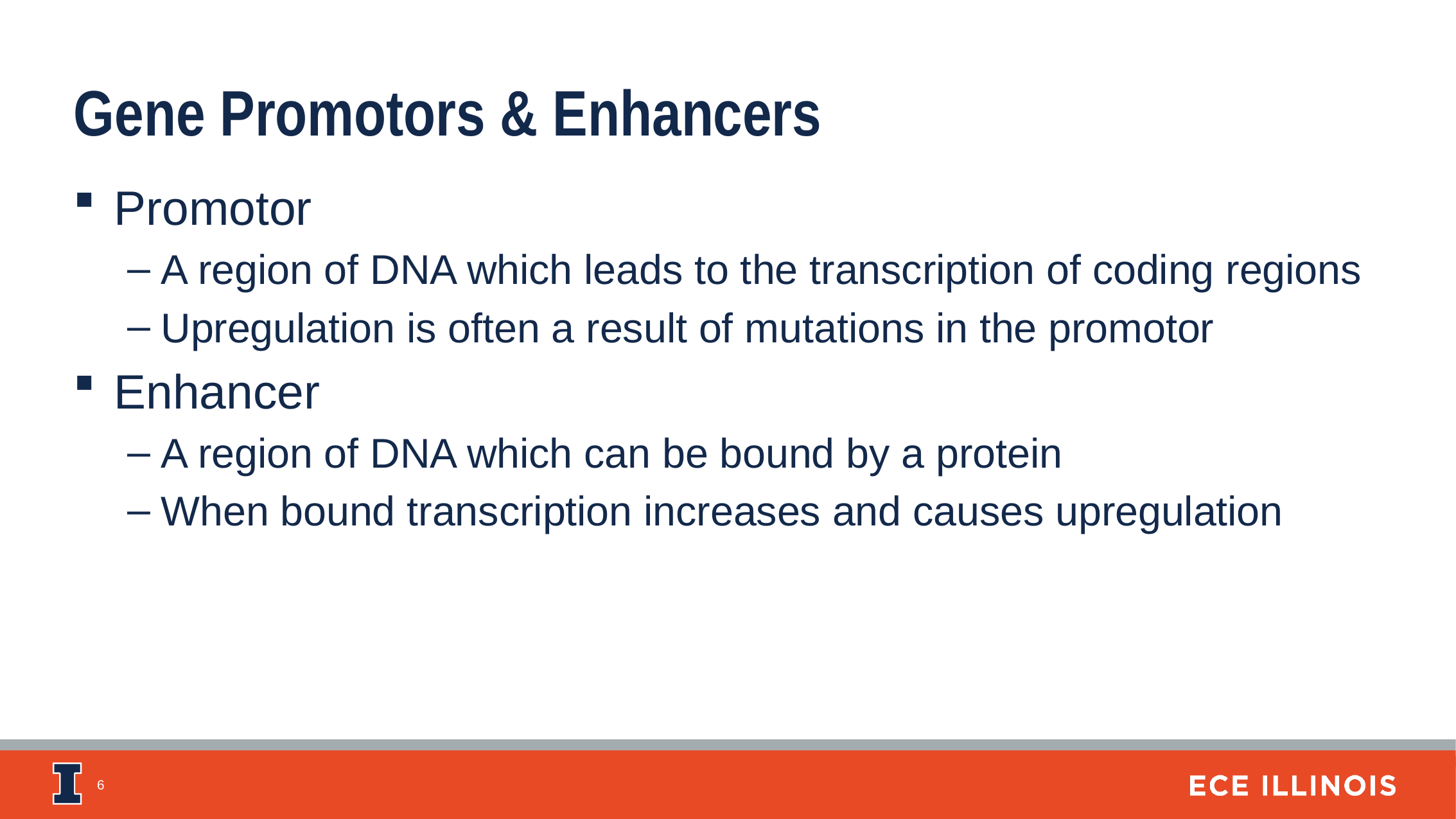

Gene Promotors & Enhancers
Promotor
A region of DNA which leads to the transcription of coding regions
Upregulation is often a result of mutations in the promotor
Enhancer
A region of DNA which can be bound by a protein
When bound transcription increases and causes upregulation
6